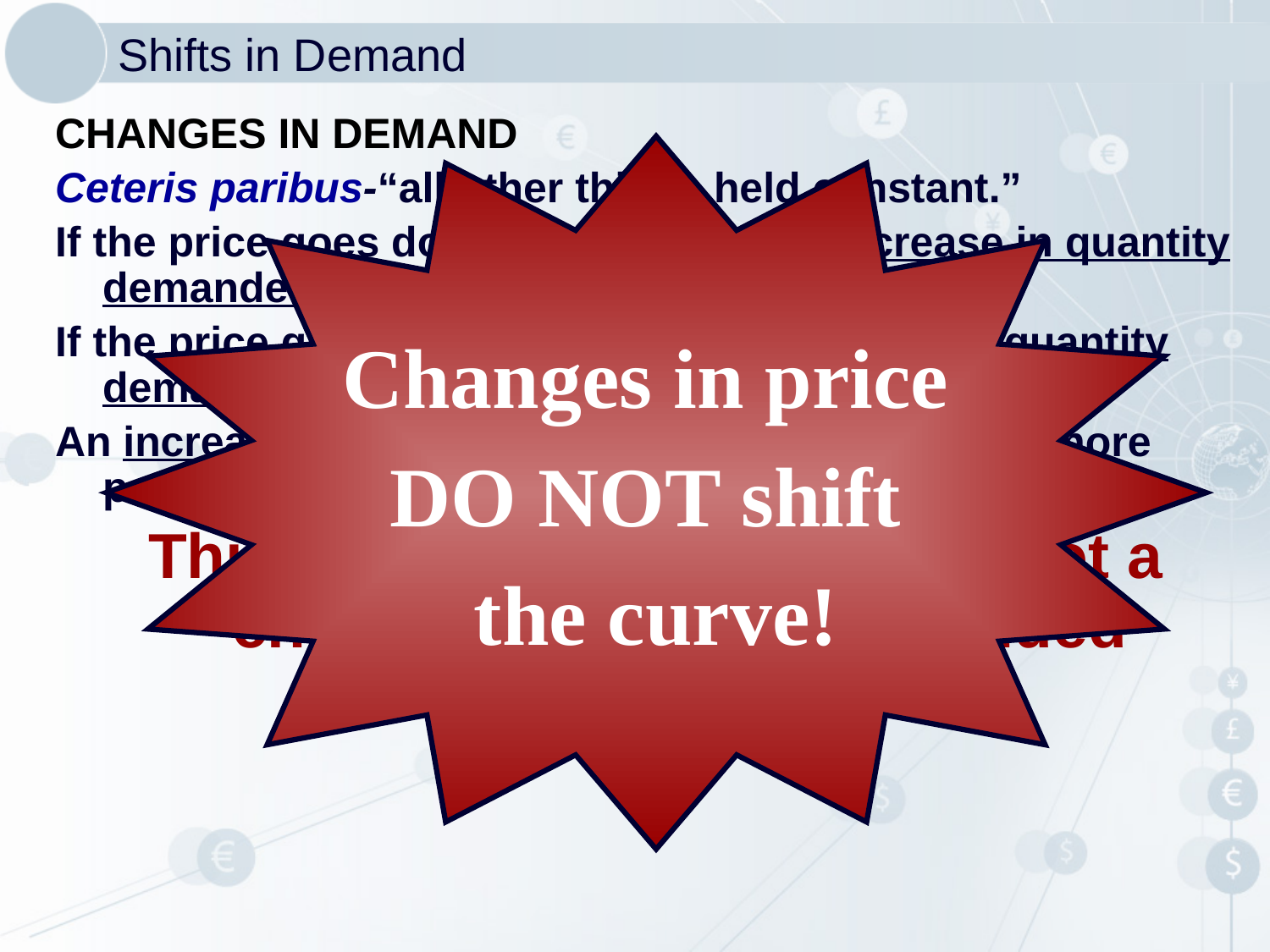

# Shifts in Demand
CHANGES IN DEMAND
Ceteris paribus-“all other things held constant.”
If the price goes down there will be an increase in quantity demanded.
If the price goes up, there will be a decrease in quantity demanded.
An increase in demand means that at each price, more people are willing and able to buy.
This is a change in demand, not a change in quantity demanded
Changes in price
DO NOT shift
the curve!